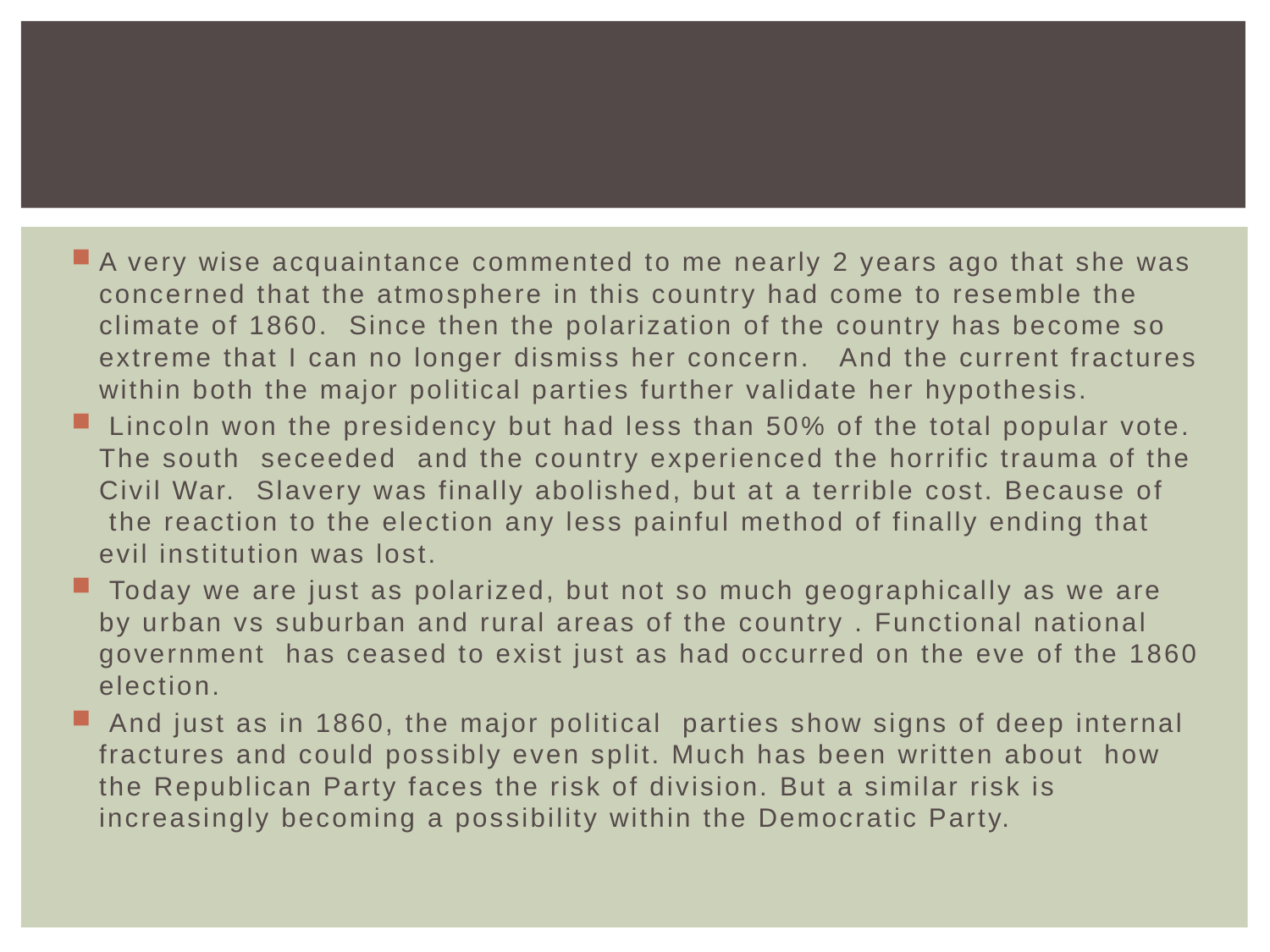

#
A very wise acquaintance commented to me nearly 2 years ago that she was concerned that the atmosphere in this country had come to resemble the climate of 1860.  Since then the polarization of the country has become so extreme that I can no longer dismiss her concern.   And the current fractures within both the major political parties further validate her hypothesis.
 Lincoln won the presidency but had less than 50% of the total popular vote. The south  seceeded  and the country experienced the horrific trauma of the Civil War.  Slavery was finally abolished, but at a terrible cost. Because of  the reaction to the election any less painful method of finally ending that evil institution was lost.
 Today we are just as polarized, but not so much geographically as we are by urban vs suburban and rural areas of the country . Functional national government  has ceased to exist just as had occurred on the eve of the 1860 election.
 And just as in 1860, the major political  parties show signs of deep internal fractures and could possibly even split. Much has been written about  how the Republican Party faces the risk of division. But a similar risk is increasingly becoming a possibility within the Democratic Party.